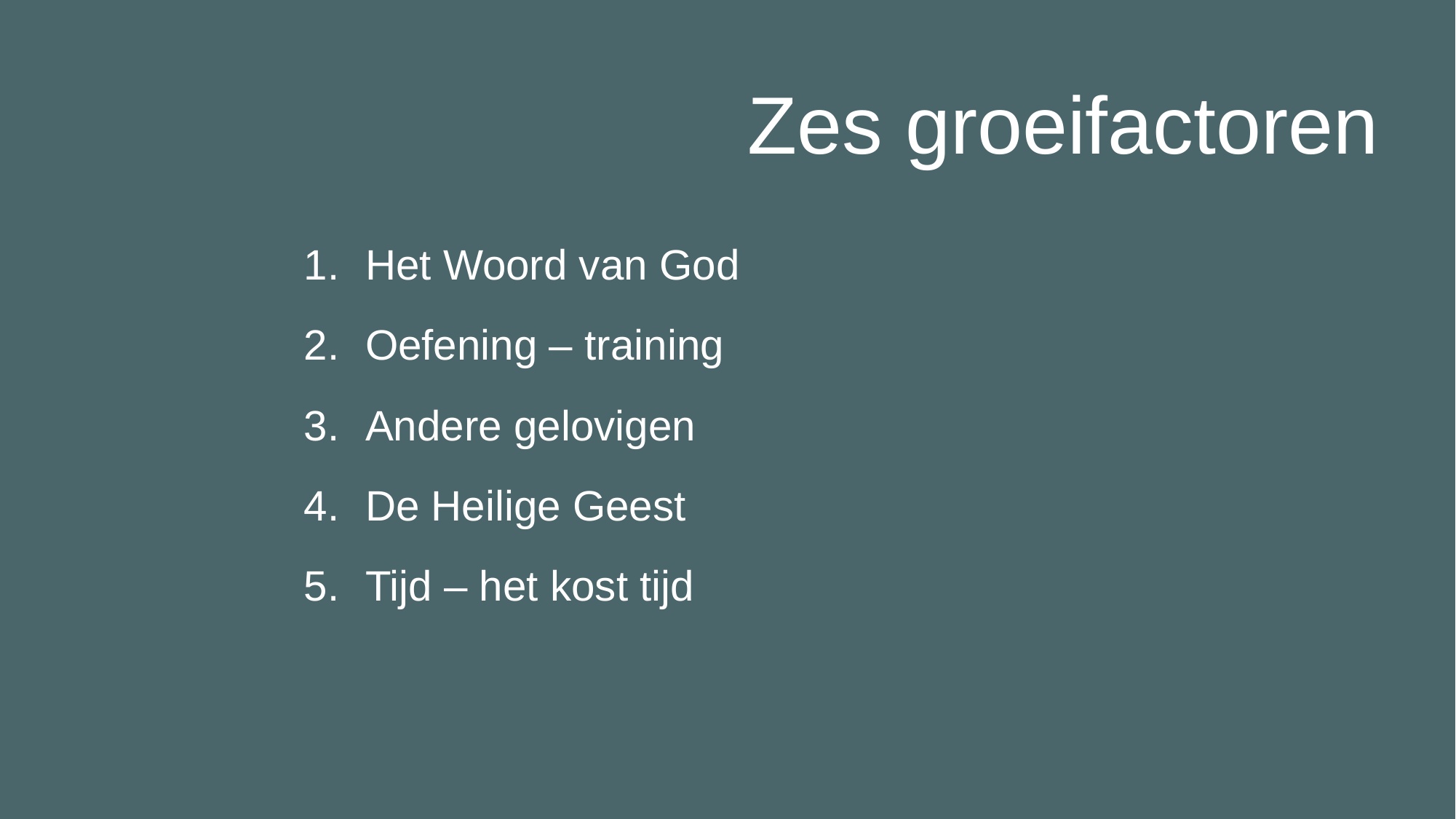

# Zes groeifactoren
Het Woord van God
Oefening – training
Andere gelovigen
De Heilige Geest
Tijd – het kost tijd